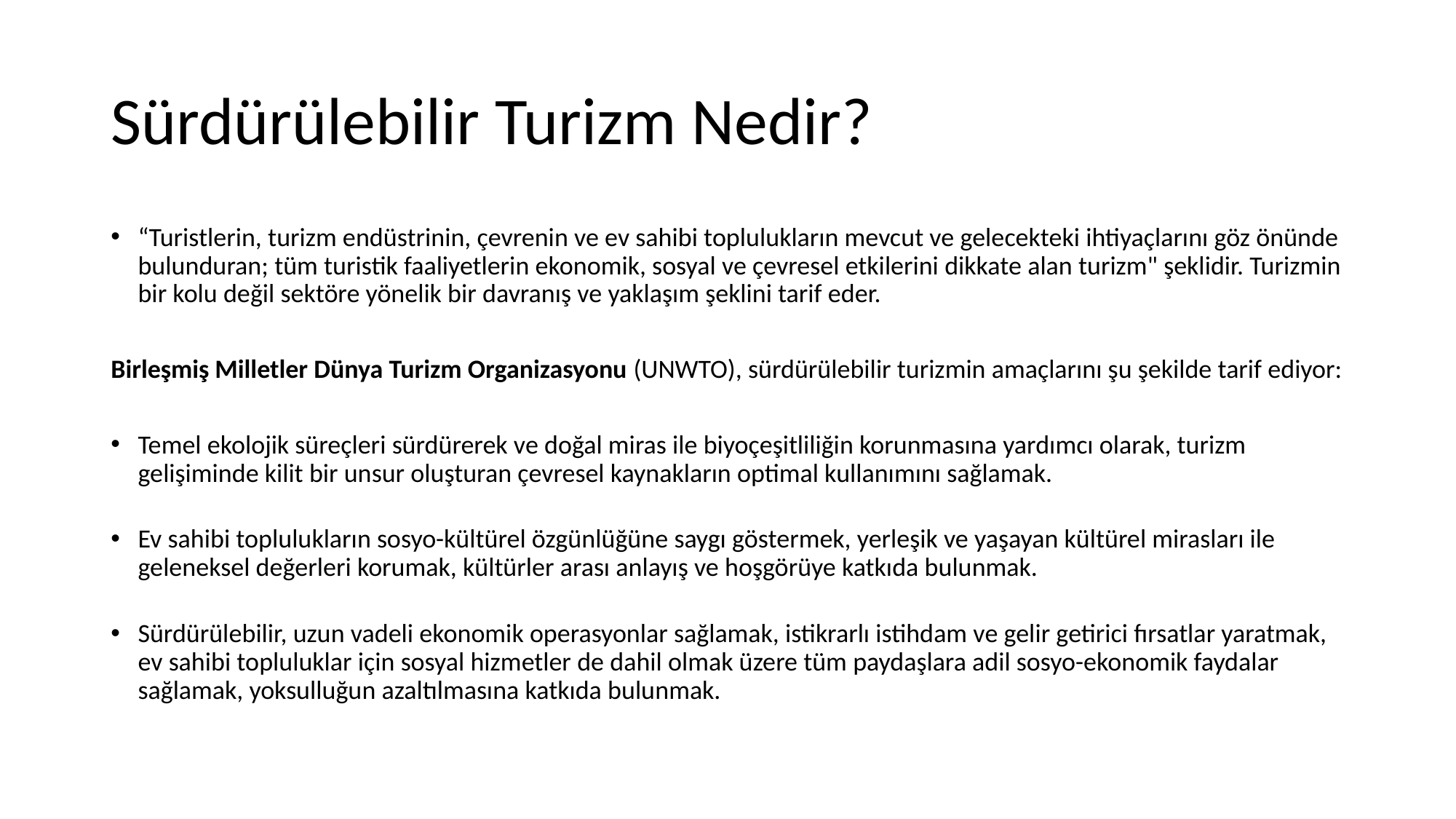

# Sürdürülebilir Turizm Nedir?
“Turistlerin, turizm endüstrinin, çevrenin ve ev sahibi toplulukların mevcut ve gelecekteki ihtiyaçlarını göz önünde bulunduran; tüm turistik faaliyetlerin ekonomik, sosyal ve çevresel etkilerini dikkate alan turizm" şeklidir. Turizmin bir kolu değil sektöre yönelik bir davranış ve yaklaşım şeklini tarif eder.

Birleşmiş Milletler Dünya Turizm Organizasyonu​ (UNWTO), sürdürülebilir turizmin amaçlarını şu şekilde tarif ediyor:

Temel ekolojik süreçleri sürdürerek ve doğal miras ile biyoçeşitliliğin korunmasına yardımcı olarak, turizm gelişiminde kilit bir unsur oluşturan çevresel kaynakların optimal kullanımını sağlamak.
Ev sahibi toplulukların sosyo-kültürel özgünlüğüne saygı göstermek, yerleşik ve yaşayan kültürel mirasları ile geleneksel değerleri korumak, kültürler arası anlayış ve hoşgörüye katkıda bulunmak.
Sürdürülebilir, uzun vadeli ekonomik operasyonlar sağlamak, istikrarlı istihdam ve gelir getirici fırsatlar yaratmak, ev sahibi topluluklar için sosyal hizmetler de dahil olmak üzere tüm paydaşlara adil sosyo-ekonomik faydalar sağlamak, yoksulluğun azaltılmasına katkıda bulunmak.